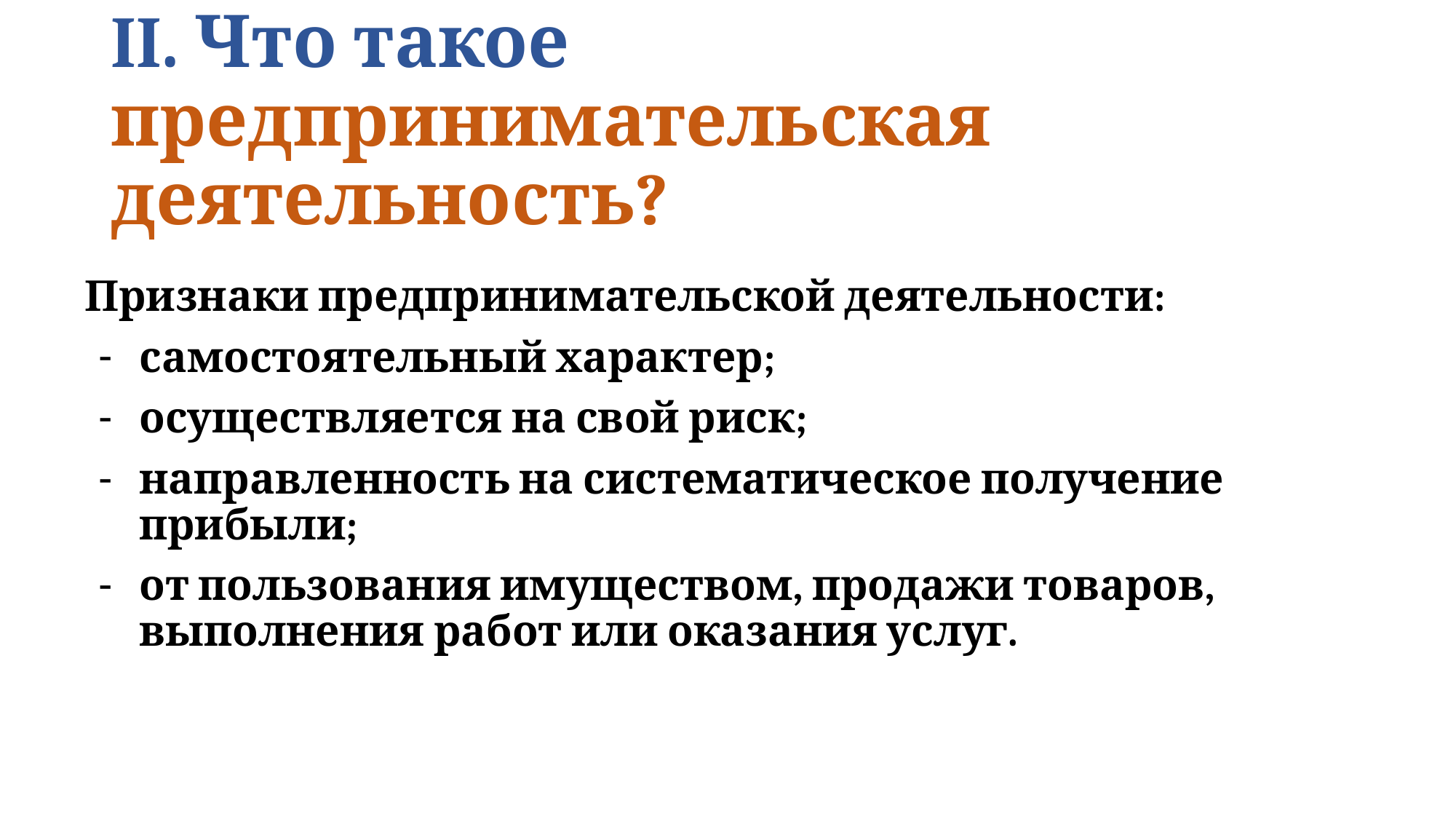

# II. Что такое предпринимательская деятельность?
Признаки предпринимательской деятельности:
самостоятельный характер;
осуществляется на свой риск;
направленность на систематическое получение прибыли;
от пользования имуществом, продажи товаров, выполнения работ или оказания услуг.